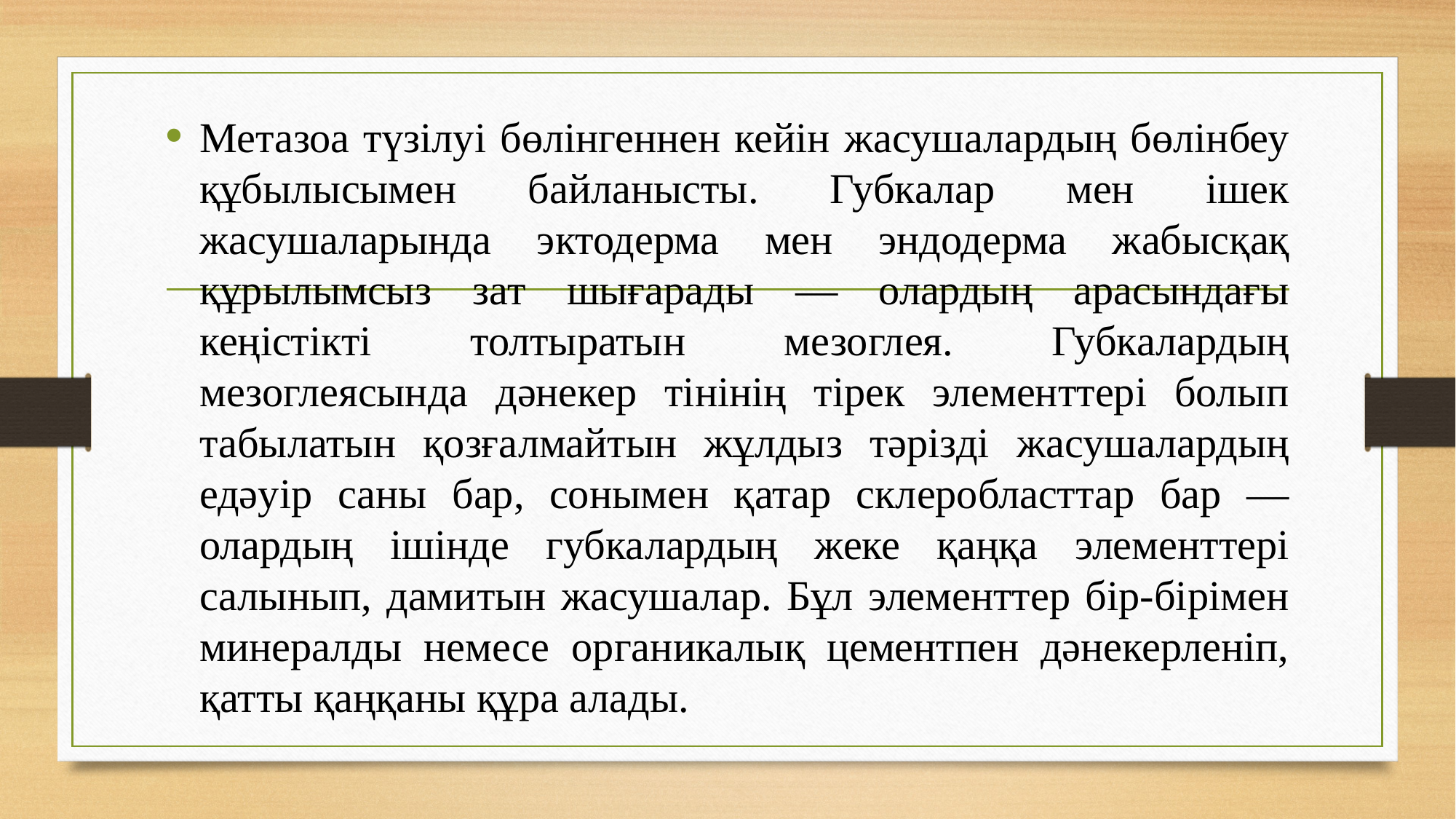

Метазоа түзілуі бөлінгеннен кейін жасушалардың бөлінбеу құбылысымен байланысты. Губкалар мен ішек жасушаларында эктодерма мен эндодерма жабысқақ құрылымсыз зат шығарады — олардың арасындағы кеңістікті толтыратын мезоглея. Губкалардың мезоглеясында дәнекер тінінің тірек элементтері болып табылатын қозғалмайтын жұлдыз тәрізді жасушалардың едәуір саны бар, сонымен қатар склеробласттар бар — олардың ішінде губкалардың жеке қаңқа элементтері салынып, дамитын жасушалар. Бұл элементтер бір-бірімен минералды немесе органикалық цементпен дәнекерленіп, қатты қаңқаны құра алады.